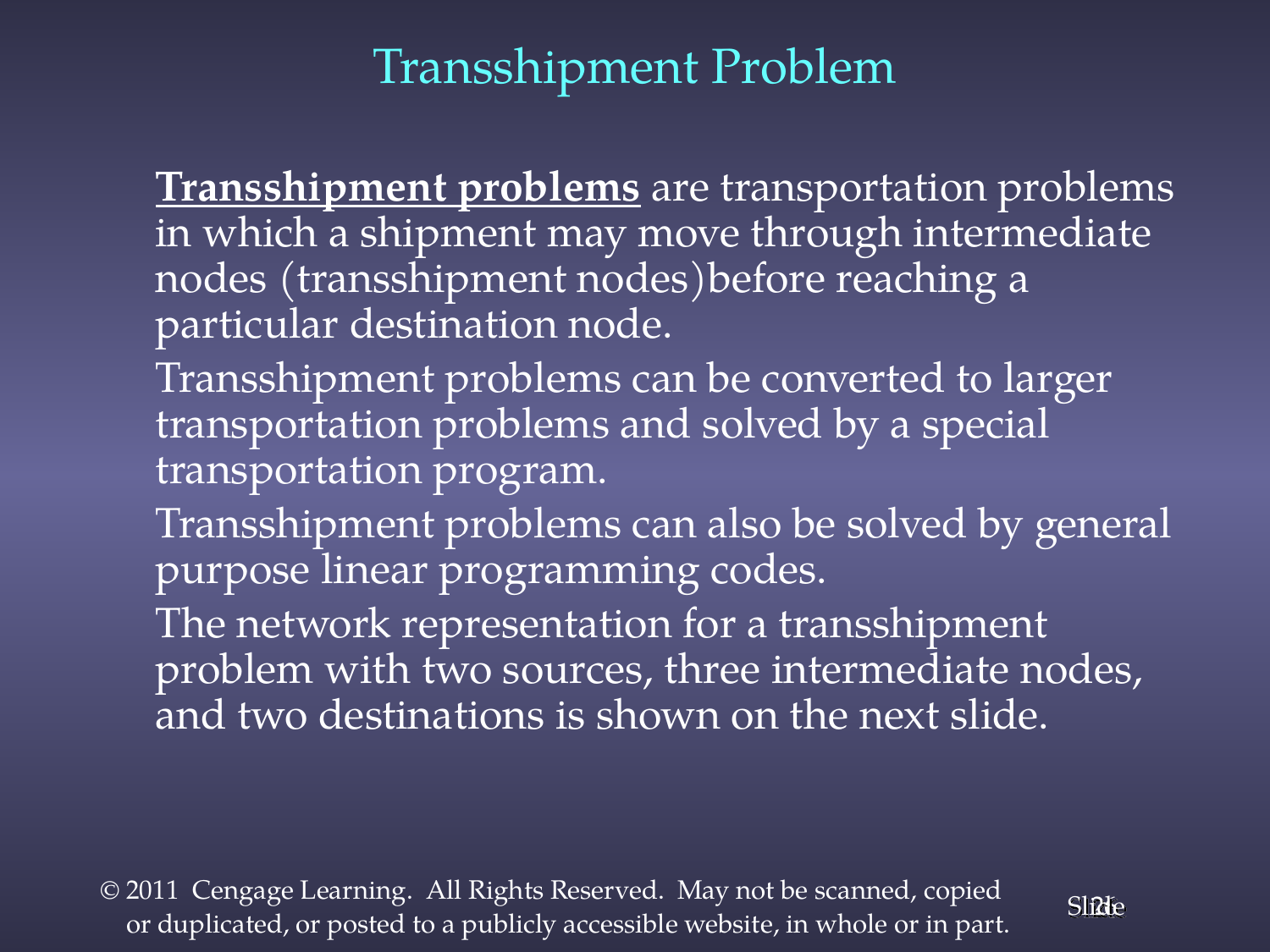

# Transshipment Problem
	Transshipment problems are transportation problems in which a shipment may move through intermediate nodes (transshipment nodes)before reaching a particular destination node.
	Transshipment problems can be converted to larger transportation problems and solved by a special transportation program.
	Transshipment problems can also be solved by general purpose linear programming codes.
	The network representation for a transshipment problem with two sources, three intermediate nodes, and two destinations is shown on the next slide.